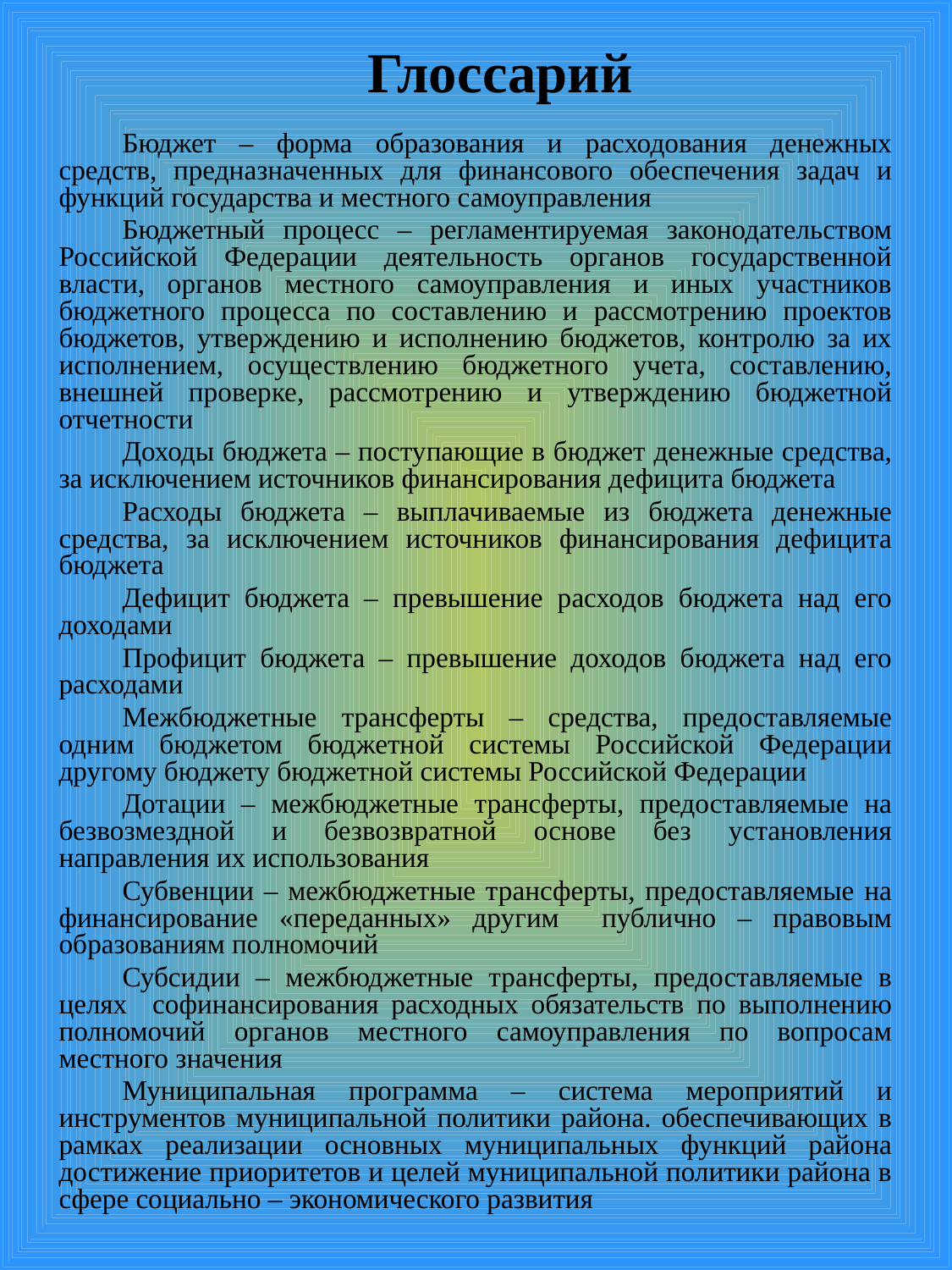

# Глоссарий
Бюджет – форма образования и расходования денежных средств, предназначенных для финансового обеспечения задач и функций государства и местного самоуправления
Бюджетный процесс – регламентируемая законодательством Российской Федерации деятельность органов государственной власти, органов местного самоуправления и иных участников бюджетного процесса по составлению и рассмотрению проектов бюджетов, утверждению и исполнению бюджетов, контролю за их исполнением, осуществлению бюджетного учета, составлению, внешней проверке, рассмотрению и утверждению бюджетной отчетности
Доходы бюджета – поступающие в бюджет денежные средства, за исключением источников финансирования дефицита бюджета
Расходы бюджета – выплачиваемые из бюджета денежные средства, за исключением источников финансирования дефицита бюджета
Дефицит бюджета – превышение расходов бюджета над его доходами
Профицит бюджета – превышение доходов бюджета над его расходами
Межбюджетные трансферты – средства, предоставляемые одним бюджетом бюджетной системы Российской Федерации другому бюджету бюджетной системы Российской Федерации
Дотации – межбюджетные трансферты, предоставляемые на безвозмездной и безвозвратной основе без установления направления их использования
Субвенции – межбюджетные трансферты, предоставляемые на финансирование «переданных» другим  публично – правовым образованиям полномочий
Субсидии – межбюджетные трансферты, предоставляемые в целях  софинансирования расходных обязательств по выполнению полномочий органов местного самоуправления по вопросам местного значения
Муниципальная программа – система мероприятий и инструментов муниципальной политики района. обеспечивающих в рамках реализации основных муниципальных функций района достижение приоритетов и целей муниципальной политики района в сфере социально – экономического развития